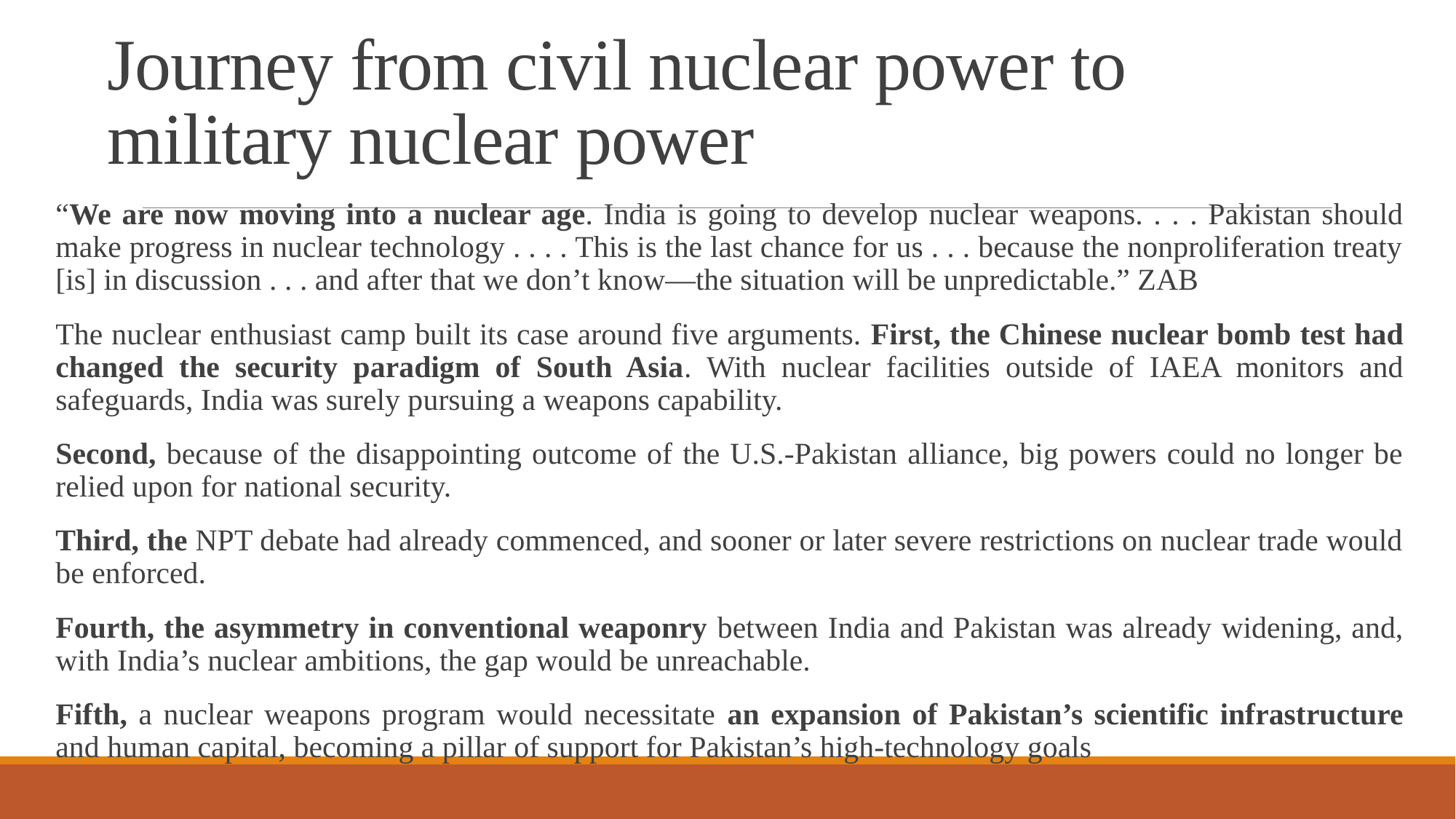

# Journey from civil nuclear power to military nuclear power
“We are now moving into a nuclear age. India is going to develop nuclear weapons. . . . Pakistan should make progress in nuclear technology . . . . This is the last chance for us . . . because the nonproliferation treaty [is] in discussion . . . and after that we don’t know—the situation will be unpredictable.” ZAB
The nuclear enthusiast camp built its case around five arguments. First, the Chinese nuclear bomb test had changed the security paradigm of South Asia. With nuclear facilities outside of IAEA monitors and safeguards, India was surely pursuing a weapons capability.
Second, because of the disappointing outcome of the U.S.-Pakistan alliance, big powers could no longer be relied upon for national security.
Third, the NPT debate had already commenced, and sooner or later severe restrictions on nuclear trade would be enforced.
Fourth, the asymmetry in conventional weaponry between India and Pakistan was already widening, and, with India’s nuclear ambitions, the gap would be unreachable.
Fifth, a nuclear weapons program would necessitate an expansion of Pakistan’s scientific infrastructure and human capital, becoming a pillar of support for Pakistan’s high-technology goals